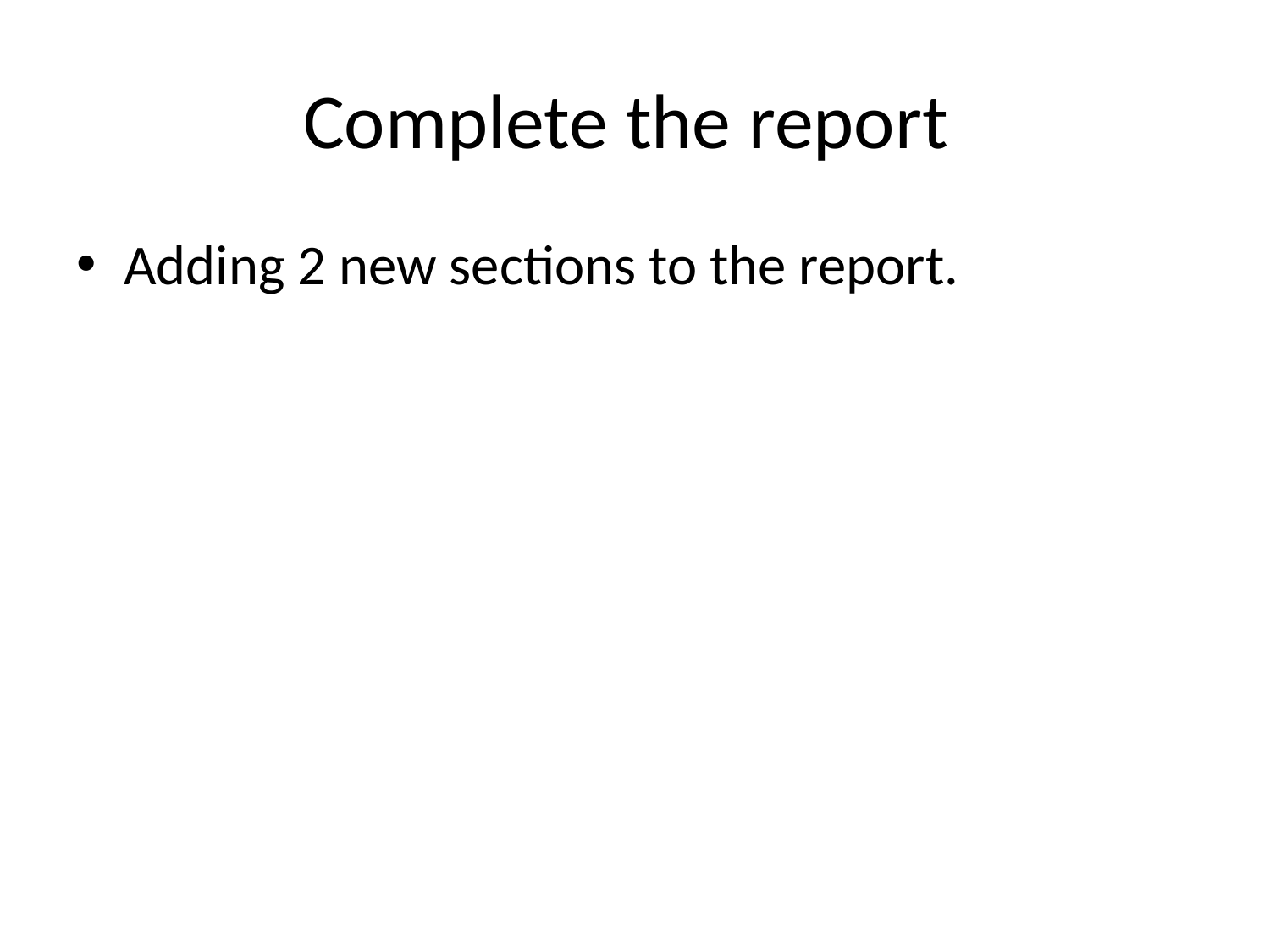

# Complete the report
Adding 2 new sections to the report.